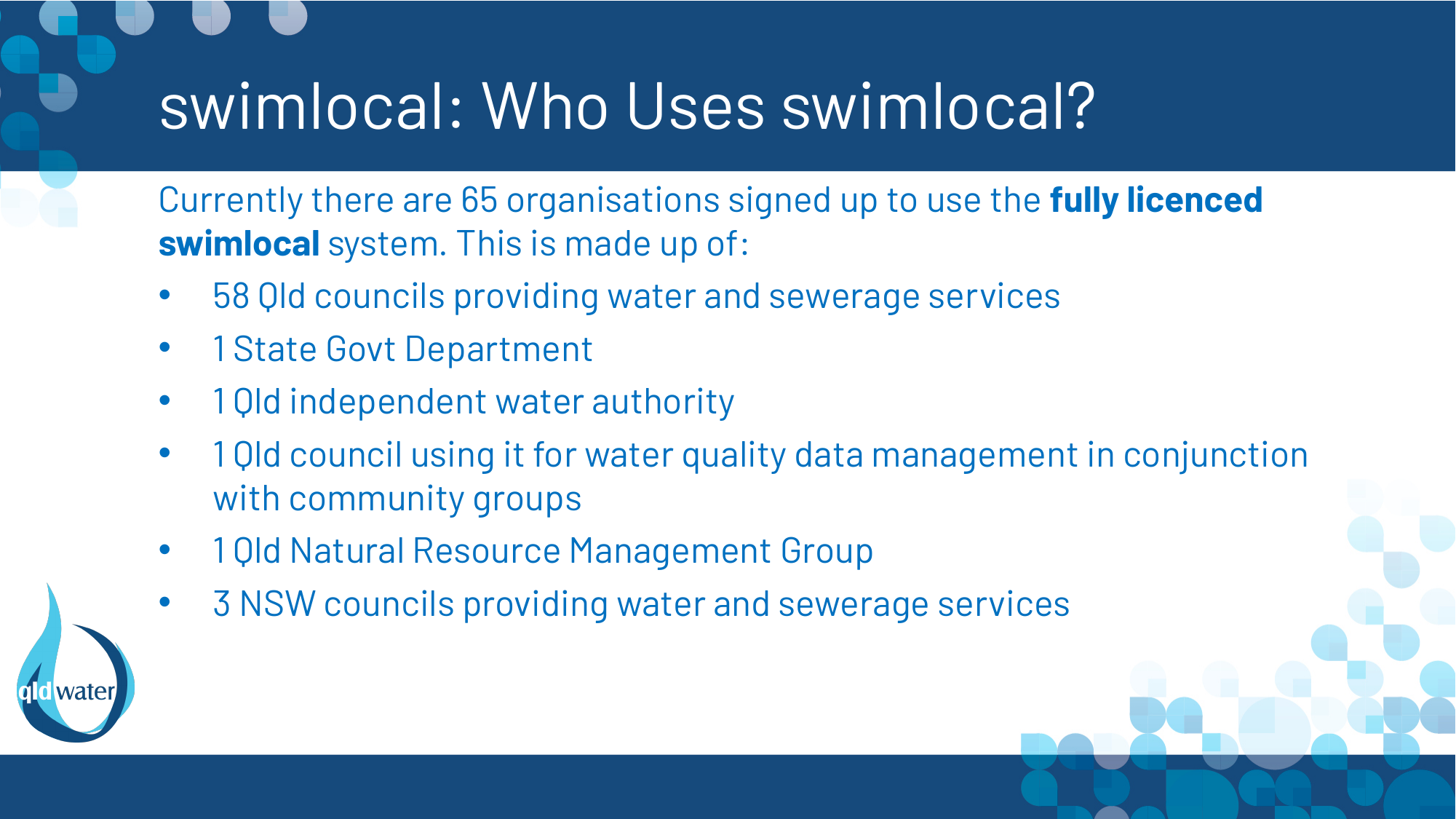

# swimlocal: Who Uses swimlocal?
Currently there are 65 organisations signed up to use the fully licenced swimlocal system. This is made up of:
58 Qld councils providing water and sewerage services
1 State Govt Department
1 Qld independent water authority
1 Qld council using it for water quality data management in conjunction with community groups
1 Qld Natural Resource Management Group
3 NSW councils providing water and sewerage services